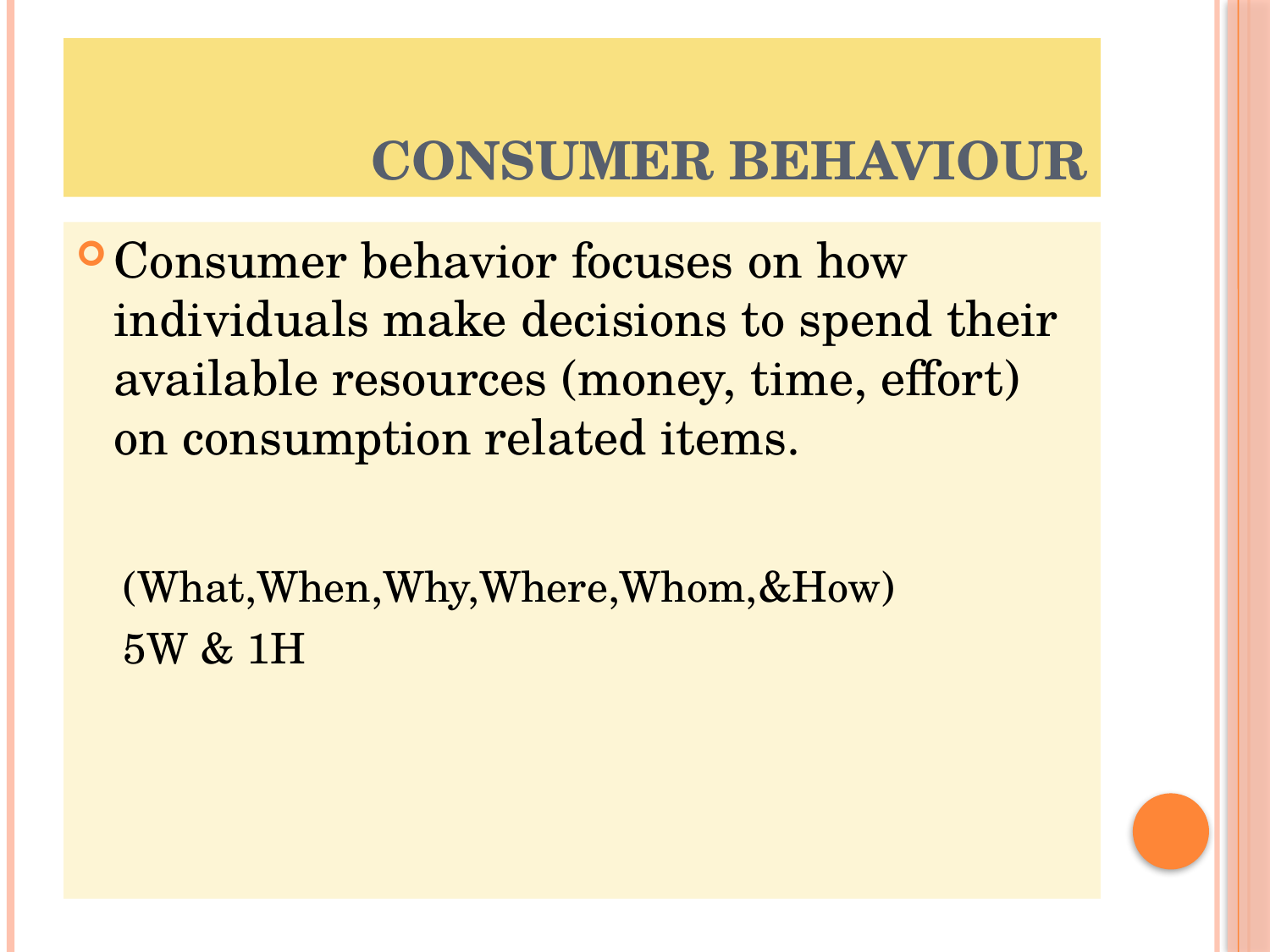

# CONSUMER BEHAVIOUR
Consumer behavior focuses on how individuals make decisions to spend their available resources (money, time, effort) on consumption related items.

    (What,When,Why,Where,Whom,&How)
    5W & 1H